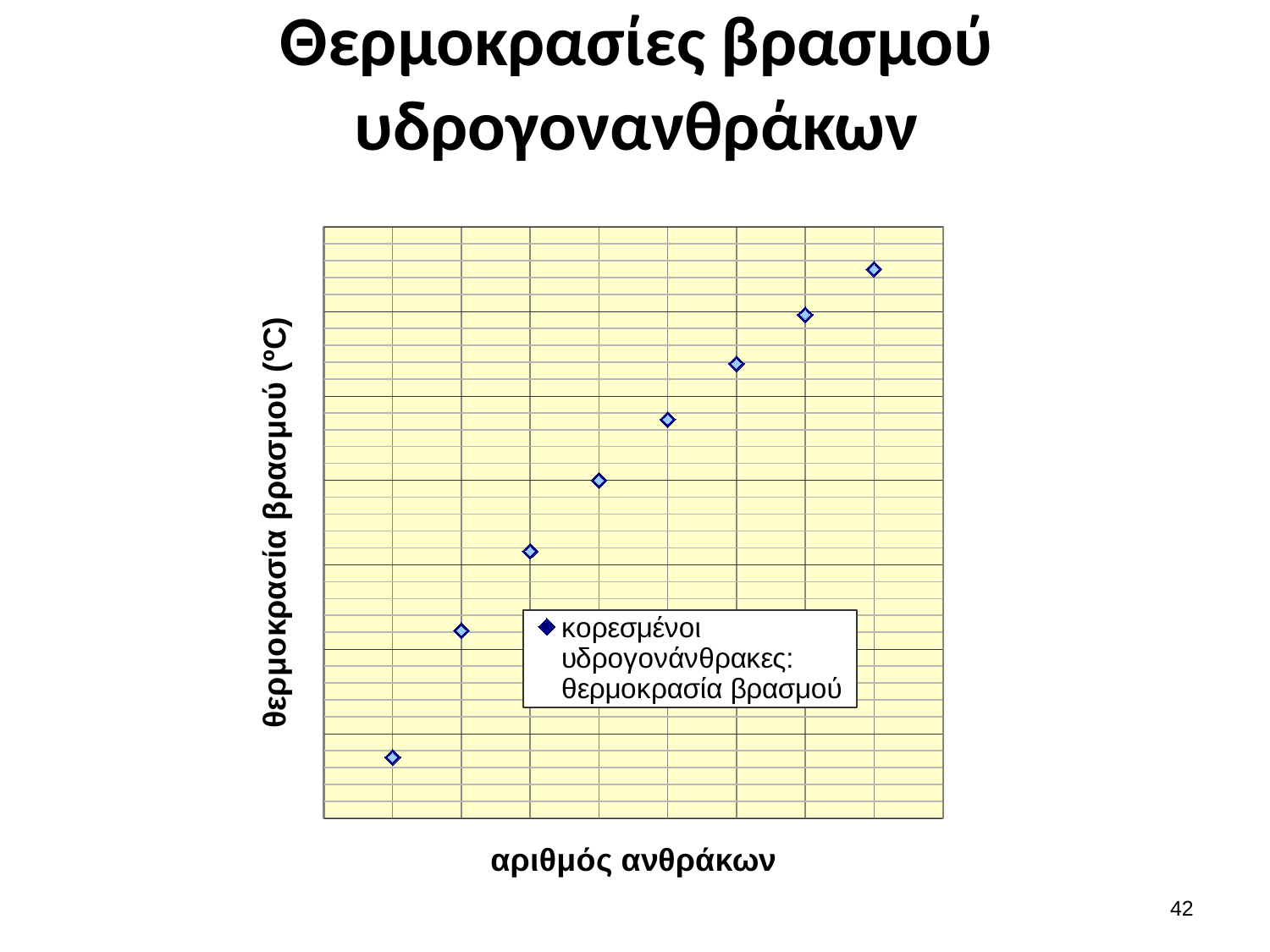

# Θερμοκρασίες βρασμού υδρογονανθράκων

### Chart

| Category | κορεσμένοι υδρογονάνθρακες: θερμοκρασία βρασμού | κορεσμένοι υδρογονάνθρακες: θερμοκρασία βρασμού |
|---|---|---|
42